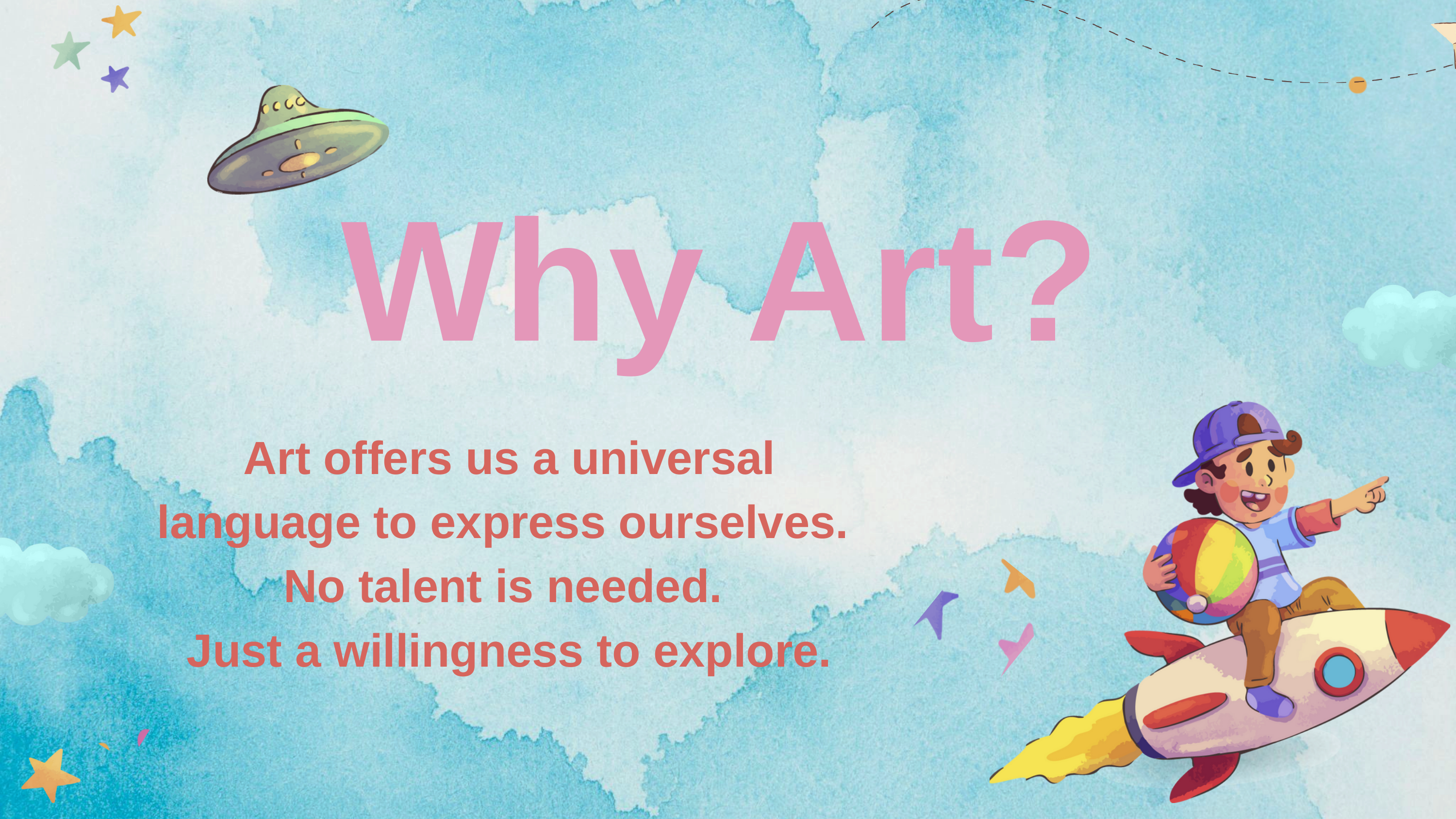

Why Art?

Art offers us a universal language to express ourselves.
No talent is needed.
Just a willingness to explore.